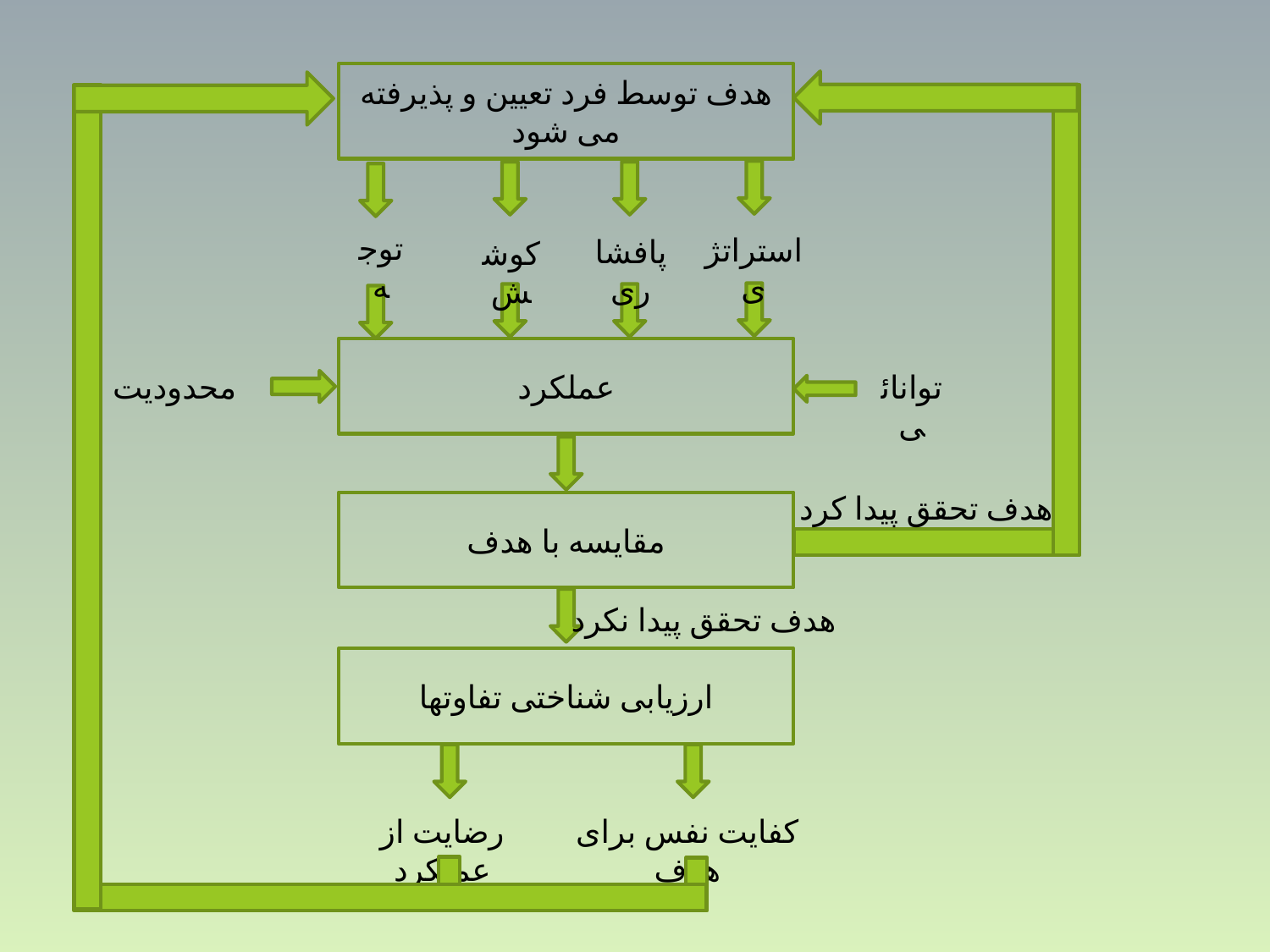

هدف توسط فرد تعیین و پذیرفته می شود

توجه
استراتژی
پافشاری
کوشش

عملکرد
محدودیت
توانائی

هدف تحقق پیدا کرد

مقایسه با هدف

هدف تحقق پیدا نکرد
ارزیابی شناختی تفاوتها

رضایت از عملکرد
کفایت نفس برای هدف